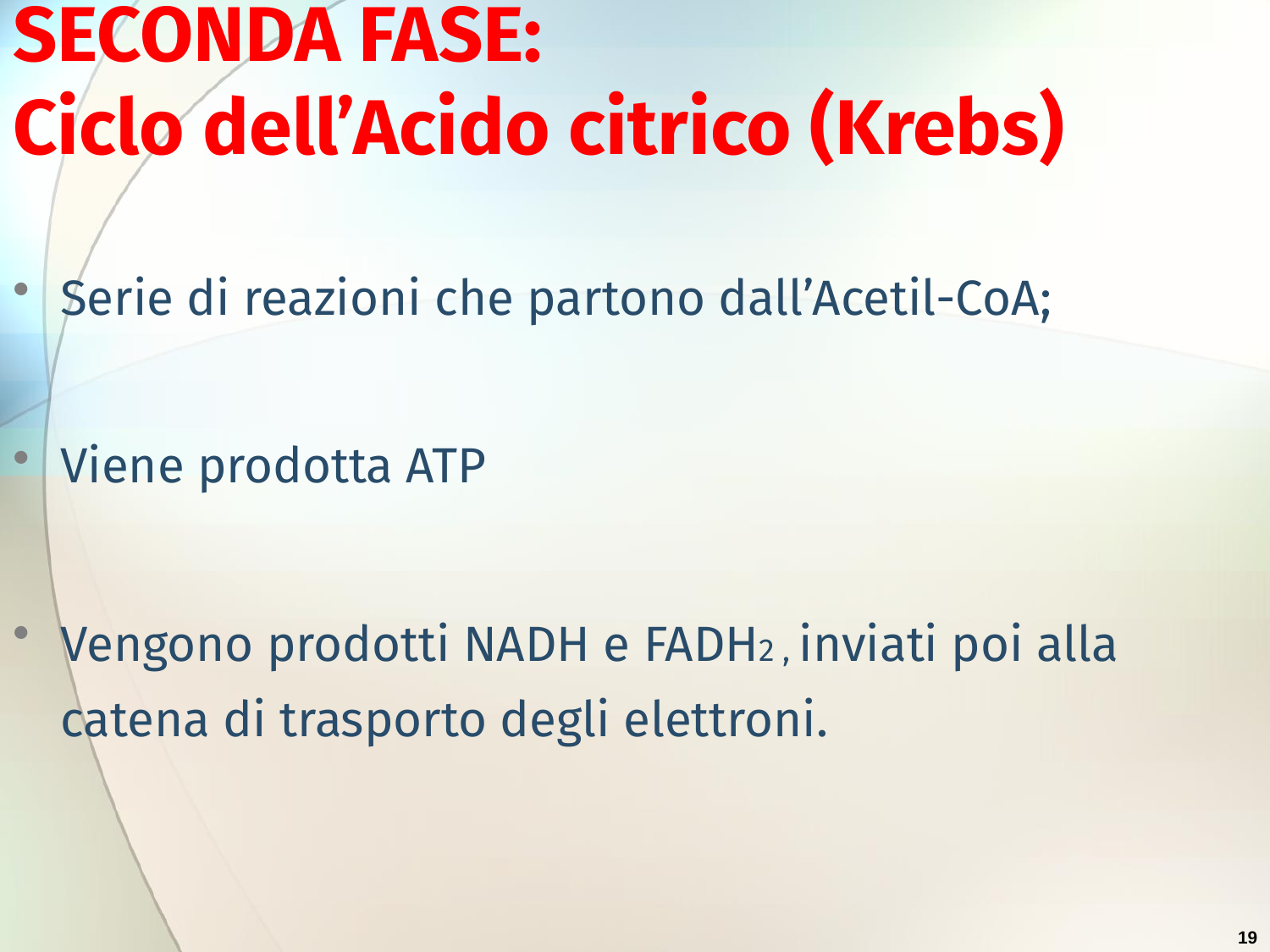

# SECONDA FASE: Ciclo dell’Acido citrico (Krebs)
Serie di reazioni che partono dall’Acetil-CoA;

Viene prodotta ATP

Vengono prodotti NADH e FADH2 , inviati poi alla catena di trasporto degli elettroni.
19